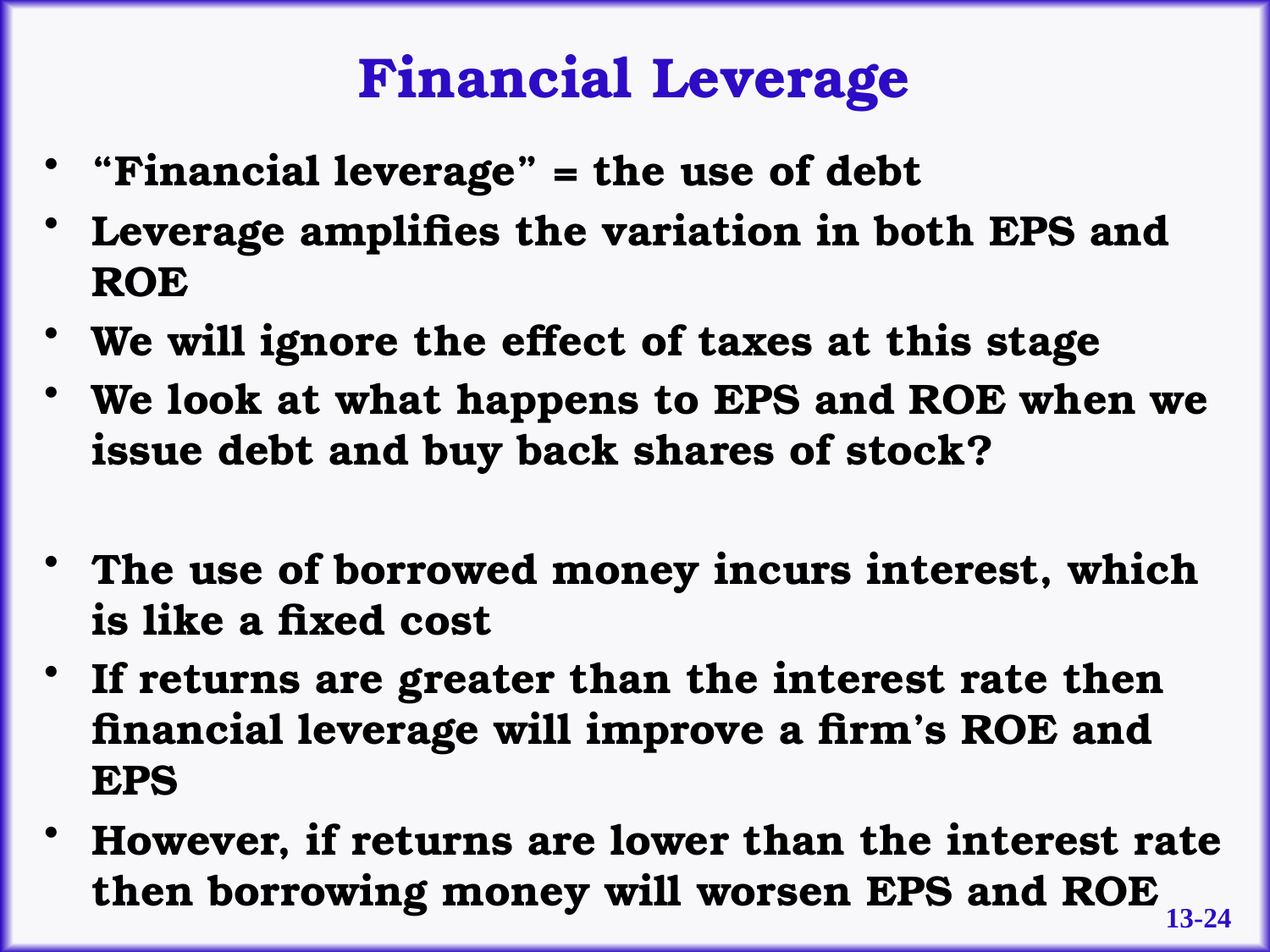

# Financial Leverage
“Financial leverage” = the use of debt
Leverage amplifies the variation in both EPS and ROE
We will ignore the effect of taxes at this stage
We look at what happens to EPS and ROE when we issue debt and buy back shares of stock?

The use of borrowed money incurs interest, which is like a fixed cost
If returns are greater than the interest rate then financial leverage will improve a firm’s ROE and EPS
However, if returns are lower than the interest rate then borrowing money will worsen EPS and ROE